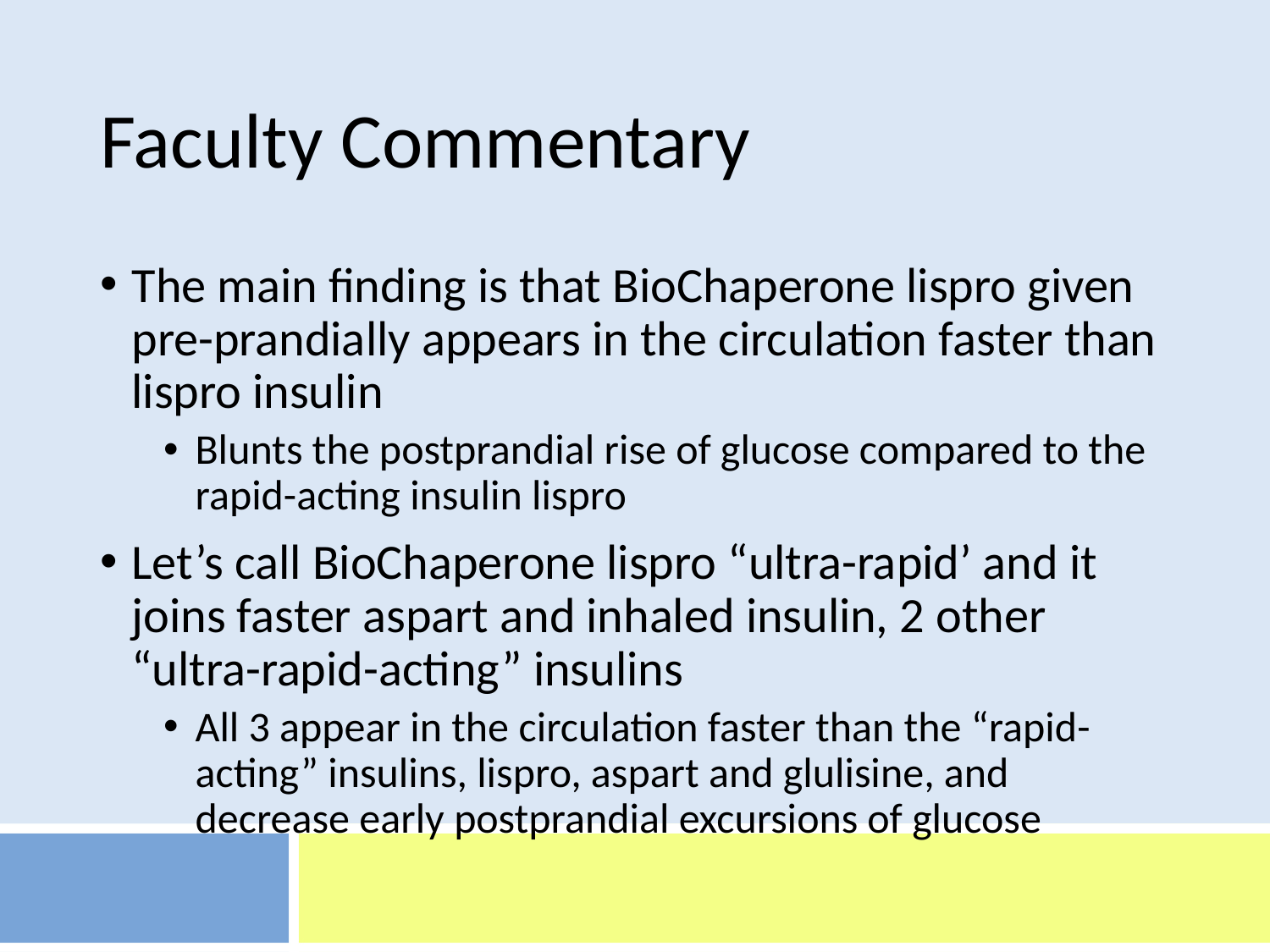

# Faculty Commentary
The main finding is that BioChaperone lispro given pre-prandially appears in the circulation faster than lispro insulin
Blunts the postprandial rise of glucose compared to the rapid-acting insulin lispro
Let’s call BioChaperone lispro “ultra-rapid’ and it joins faster aspart and inhaled insulin, 2 other “ultra-rapid-acting” insulins
All 3 appear in the circulation faster than the “rapid-acting” insulins, lispro, aspart and glulisine, and decrease early postprandial excursions of glucose